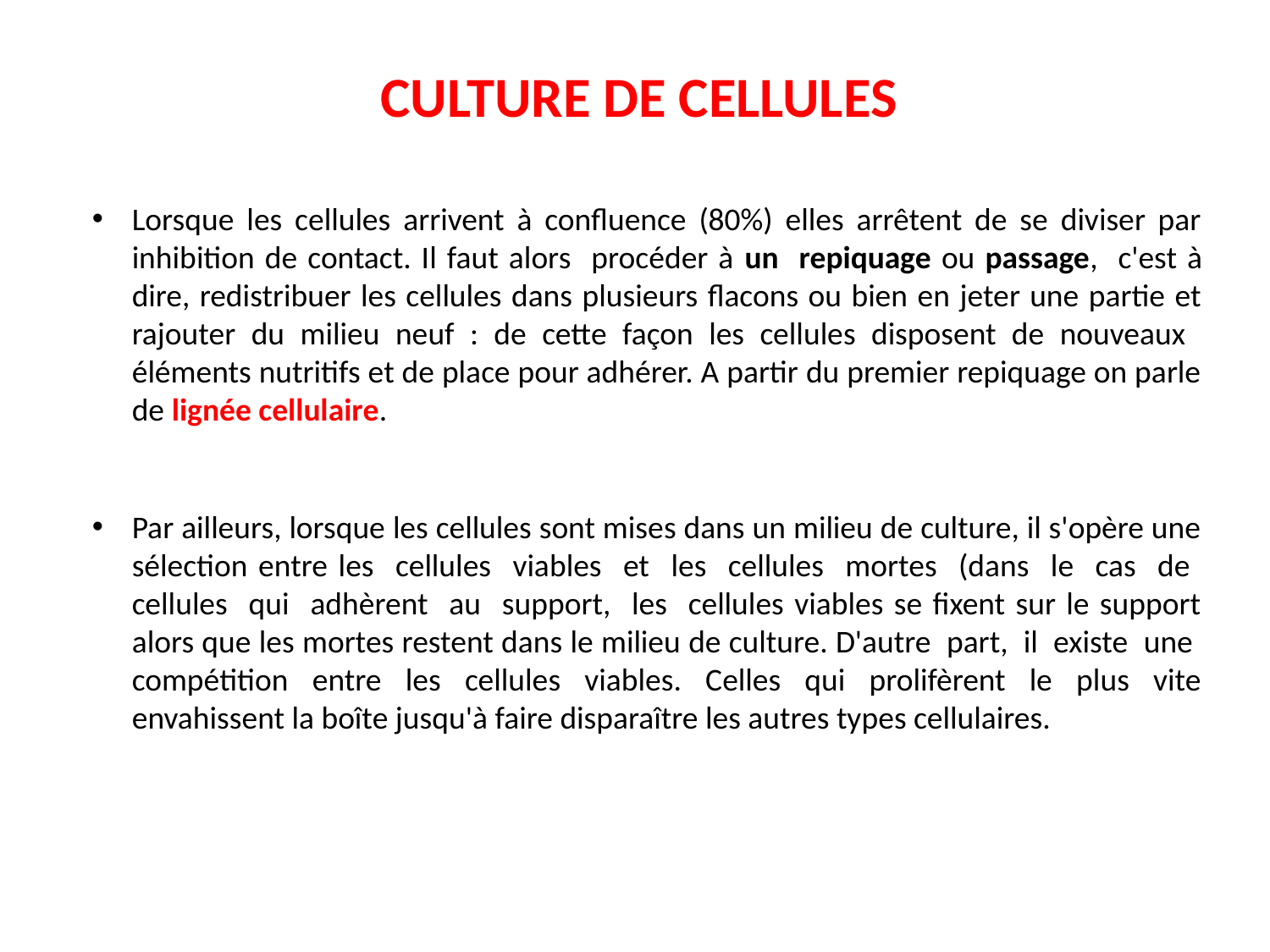

CULTURE DE CELLULES
Lorsque les cellules arrivent à confluence (80%) elles arrêtent de se diviser par inhibition de contact. Il faut alors  procéder à un  repiquage ou passage,  c'est à dire, redistribuer les cellules dans plusieurs flacons ou bien en jeter une partie et rajouter du milieu neuf : de cette façon les cellules disposent de nouveaux  éléments nutritifs et de place pour adhérer. A partir du premier repiquage on parle de lignée cellulaire.
Par ailleurs, lorsque les cellules sont mises dans un milieu de culture, il s'opère une sélection entre les  cellules  viables  et  les  cellules  mortes  (dans  le  cas  de  cellules  qui  adhèrent  au  support,  les  cellules viables se fixent sur le support alors que les mortes restent dans le milieu de culture. D'autre  part,  il  existe  une  compétition  entre  les  cellules  viables.  Celles  qui  prolifèrent  le  plus  vite envahissent la boîte jusqu'à faire disparaître les autres types cellulaires.